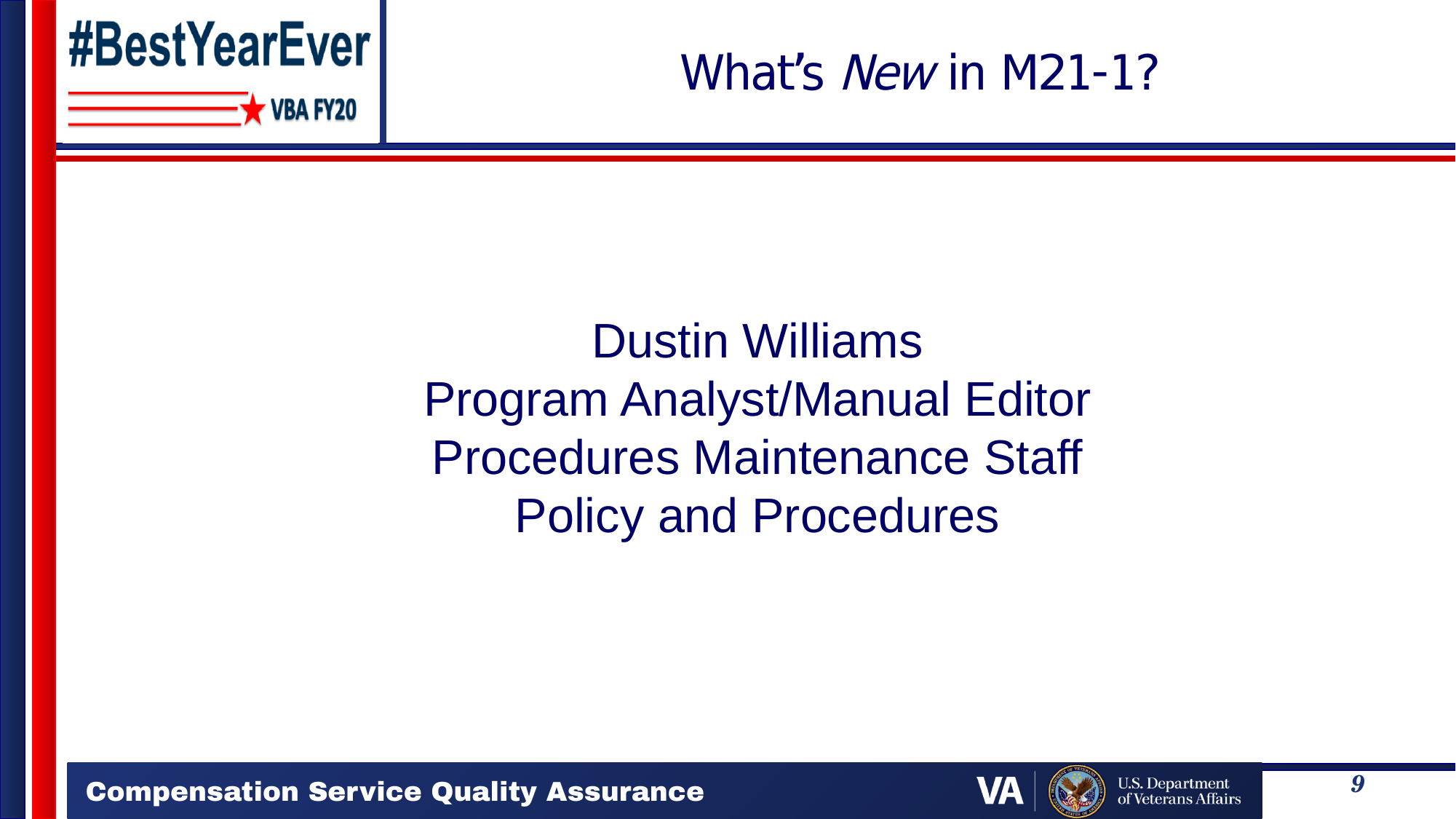

# What’s New in M21-1?
Dustin Williams
Program Analyst/Manual Editor
Procedures Maintenance Staff
Policy and Procedures
9